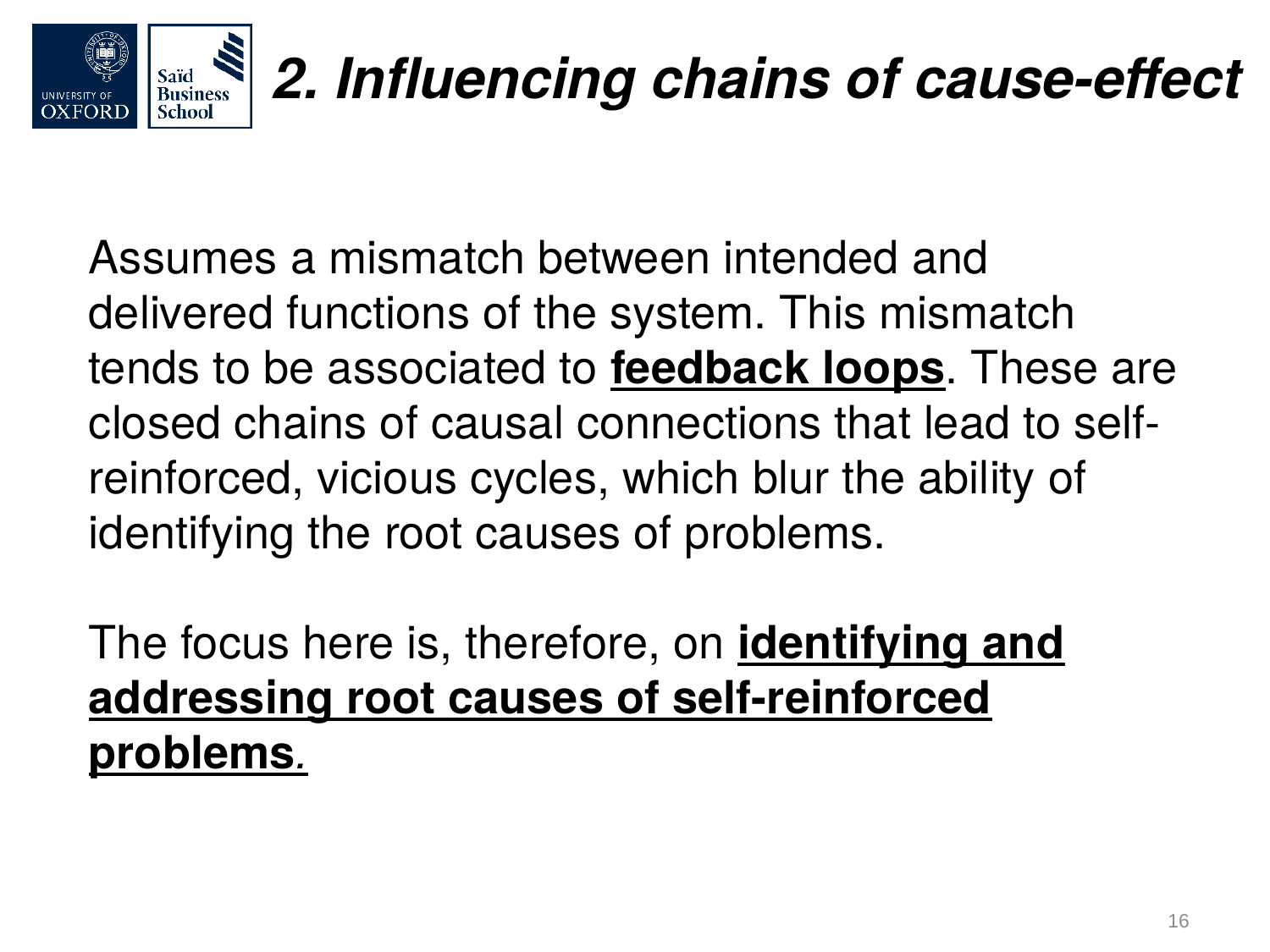

2. Influencing chains of cause-effect
Assumes a mismatch between intended and delivered functions of the system. This mismatch tends to be associated to feedback loops. These are closed chains of causal connections that lead to self-reinforced, vicious cycles, which blur the ability of identifying the root causes of problems.

The focus here is, therefore, on identifying and addressing root causes of self-reinforced problems.
16